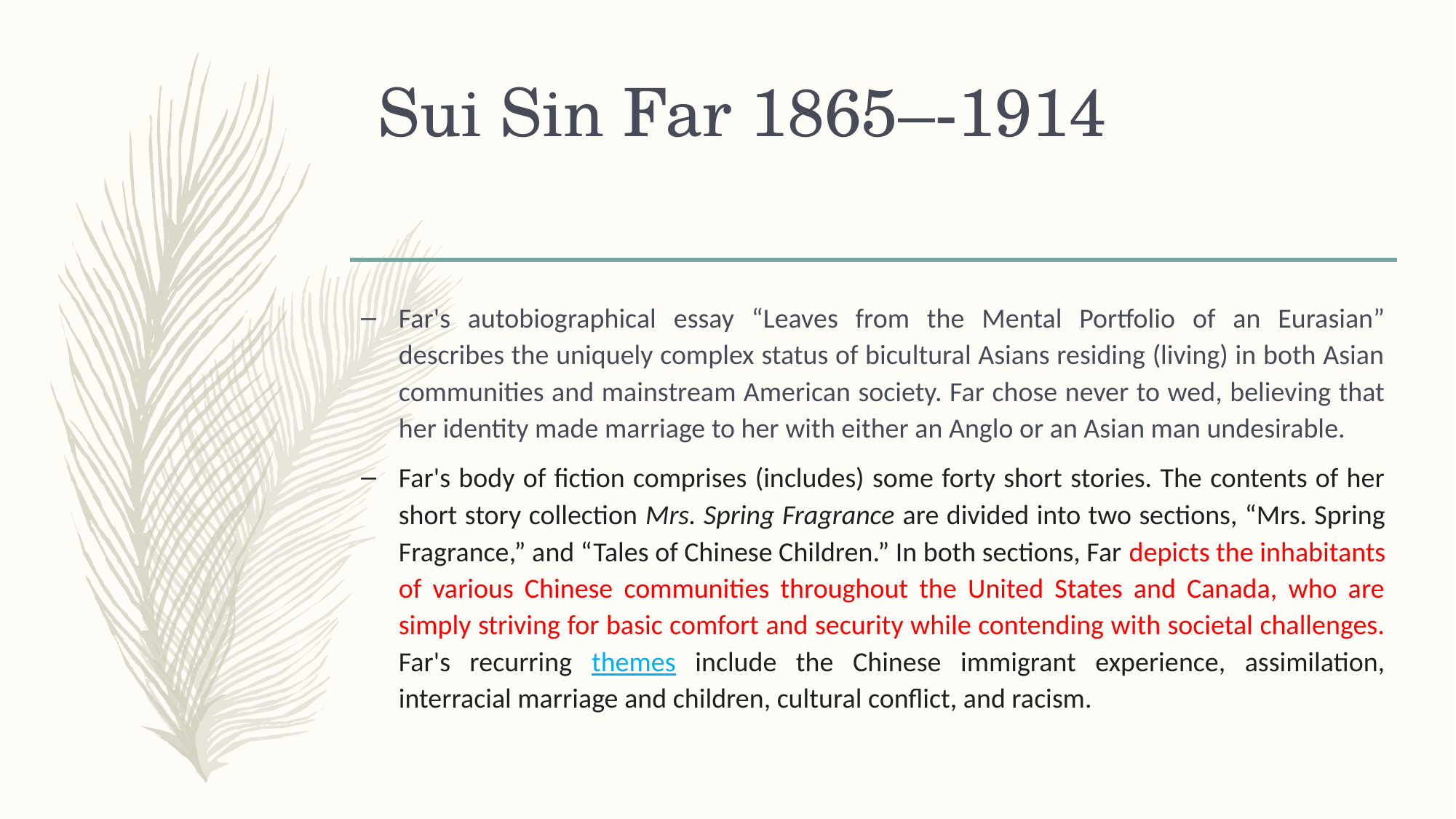

# Sui Sin Far 1865–-1914
Far's autobiographical essay “Leaves from the Mental Portfolio of an Eurasian” describes the uniquely complex status of bicultural Asians residing (living) in both Asian communities and mainstream American society. Far chose never to wed, believing that her identity made marriage to her with either an Anglo or an Asian man undesirable.
Far's body of fiction comprises (includes) some forty short stories. The contents of her short story collection Mrs. Spring Fragrance are divided into two sections, “Mrs. Spring Fragrance,” and “Tales of Chinese Children.” In both sections, Far depicts the inhabitants of various Chinese communities throughout the United States and Canada, who are simply striving for basic comfort and security while contending with societal challenges. Far's recurring themes include the Chinese immigrant experience, assimilation, interracial marriage and children, cultural conflict, and racism.